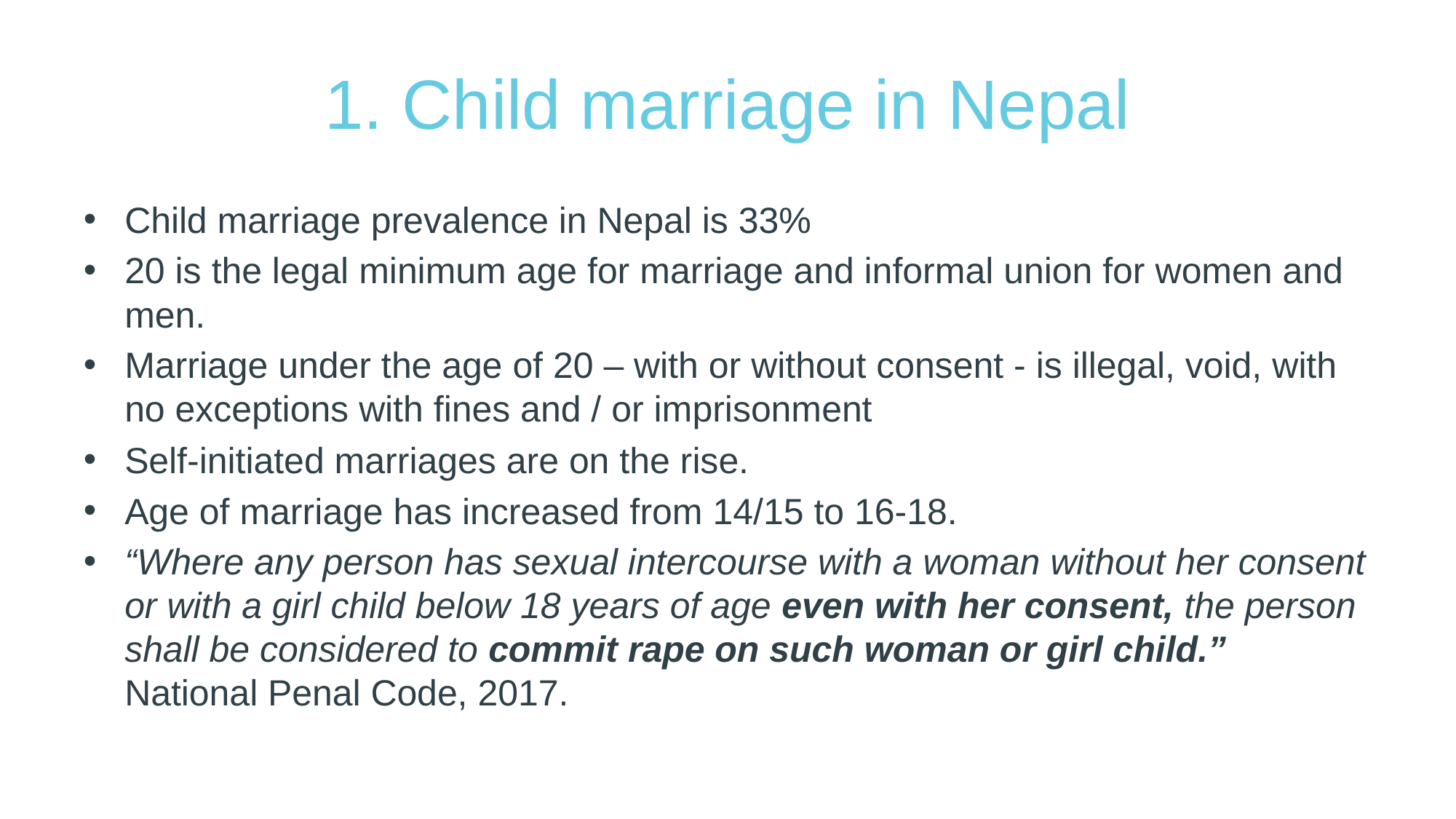

# 1. Child marriage in Nepal
Child marriage prevalence in Nepal is 33%
20 is the legal minimum age for marriage and informal union for women and men.
Marriage under the age of 20 – with or without consent - is illegal, void, with no exceptions with fines and / or imprisonment
Self-initiated marriages are on the rise.
Age of marriage has increased from 14/15 to 16-18.
“Where any person has sexual intercourse with a woman without her consent or with a girl child below 18 years of age even with her consent, the person shall be considered to commit rape on such woman or girl child.”  National Penal Code, 2017.